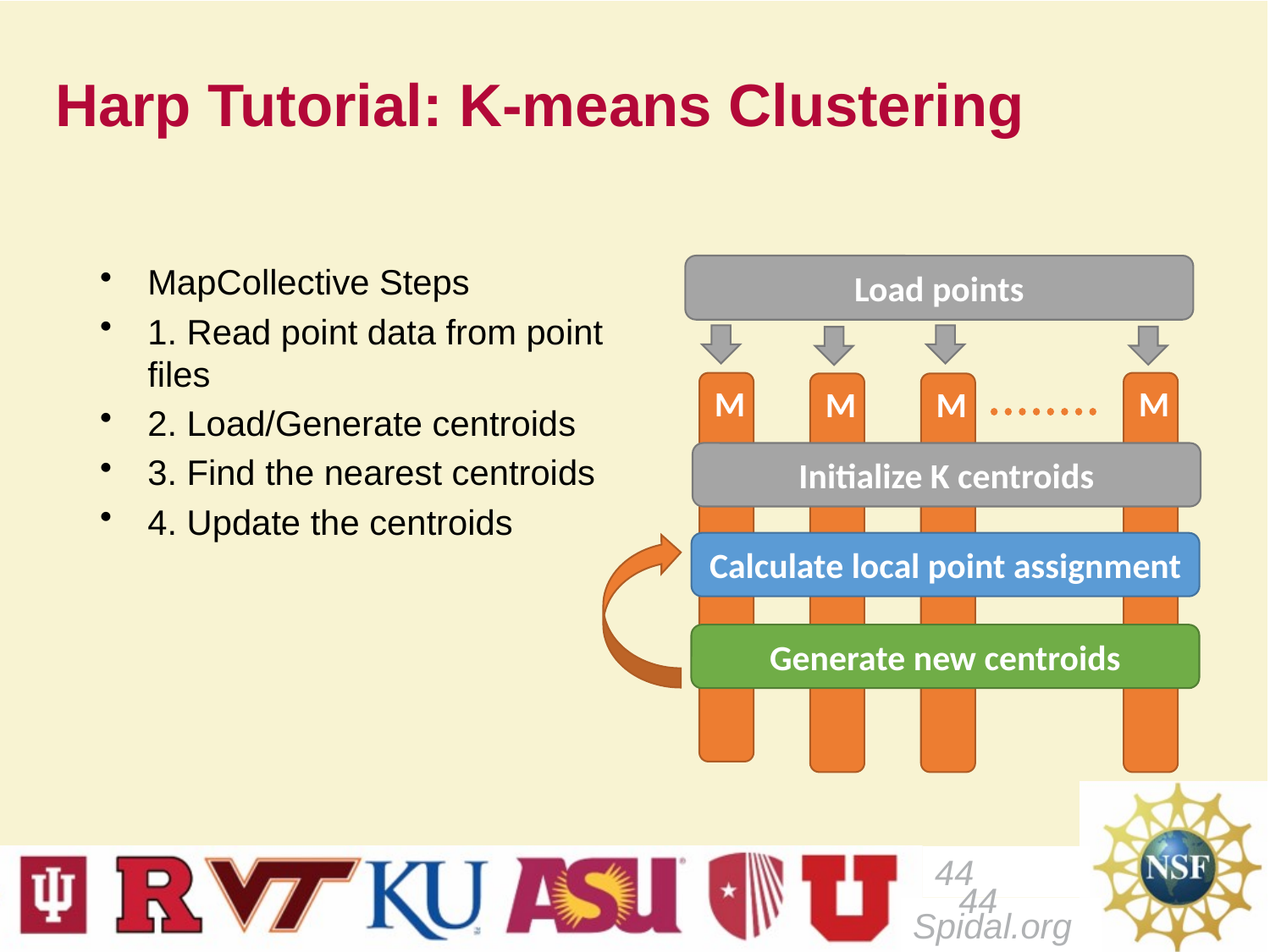

# Harp Tutorial: K-means Clustering
MapCollective Steps
1. Read point data from point files
2. Load/Generate centroids
3. Find the nearest centroids
4. Update the centroids

Load points

M
M
M
M
Initialize K centroids
Calculate local point assignment

Generate new centroids
44